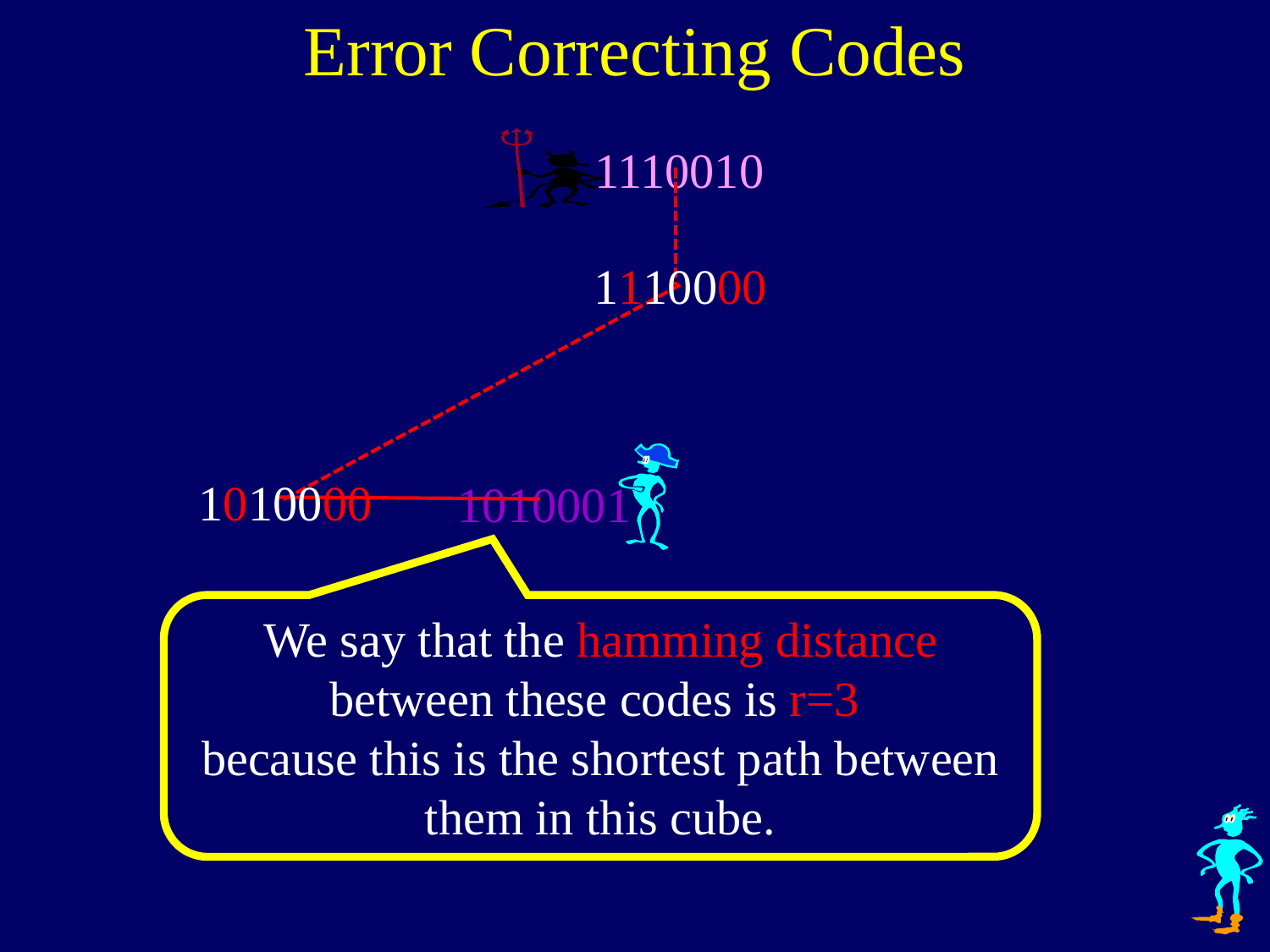

Error Correcting Codes

1110010
1110000

1010000
1010001
We say that the hamming distance between these codes is r=3
because this is the shortest path between them in this cube.